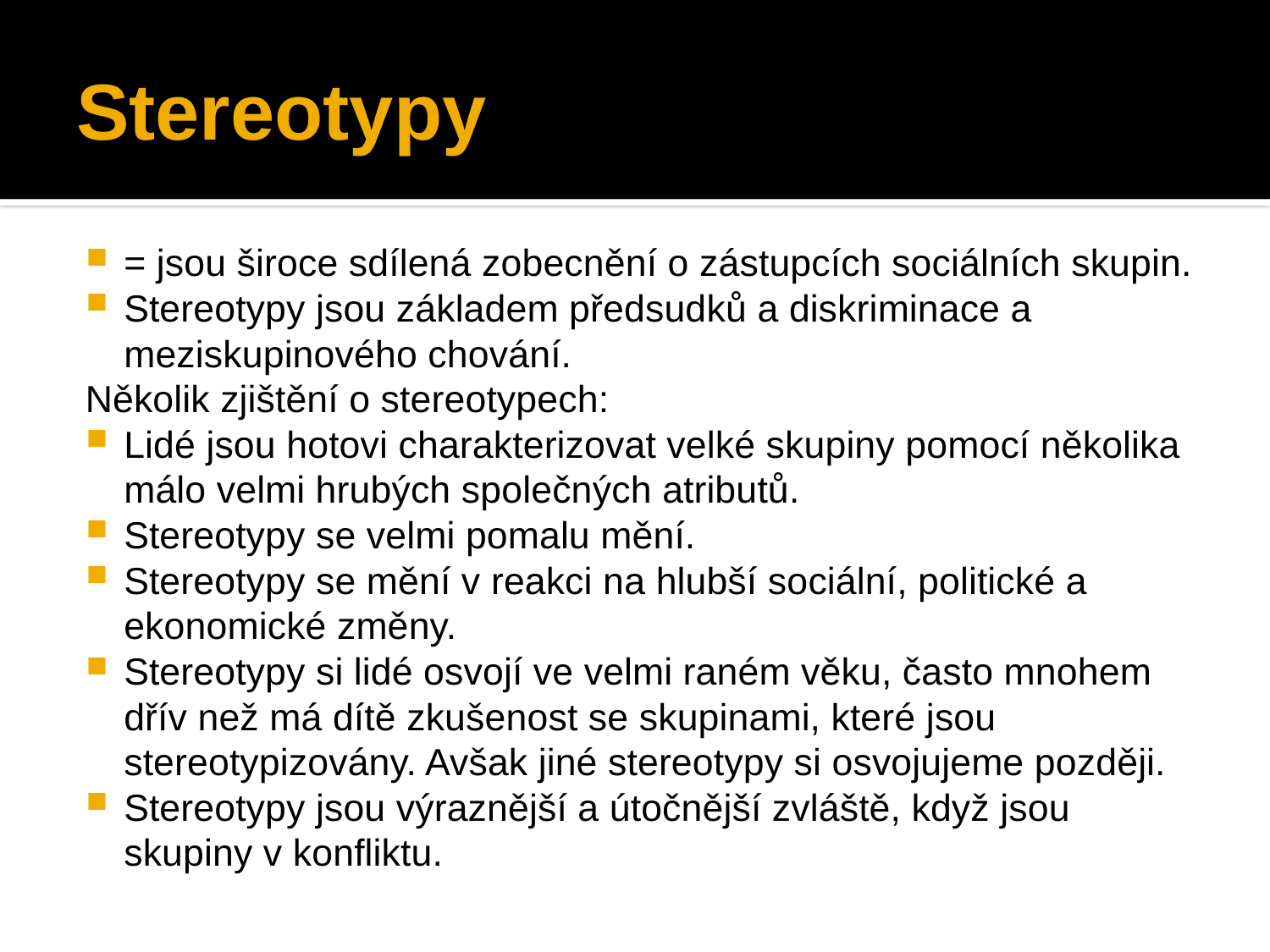

# Stereotypy
= jsou široce sdílená zobecnění o zástupcích sociálních skupin.
Stereotypy jsou základem předsudků a diskriminace a meziskupinového chování.
Několik zjištění o stereotypech:
Lidé jsou hotovi charakterizovat velké skupiny pomocí několika málo velmi hrubých společných atributů.
Stereotypy se velmi pomalu mění.
Stereotypy se mění v reakci na hlubší sociální, politické a ekonomické změny.
Stereotypy si lidé osvojí ve velmi raném věku, často mnohem dřív než má dítě zkušenost se skupinami, které jsou stereotypizovány. Avšak jiné stereotypy si osvojujeme později.
Stereotypy jsou výraznější a útočnější zvláště, když jsou skupiny v konfliktu.